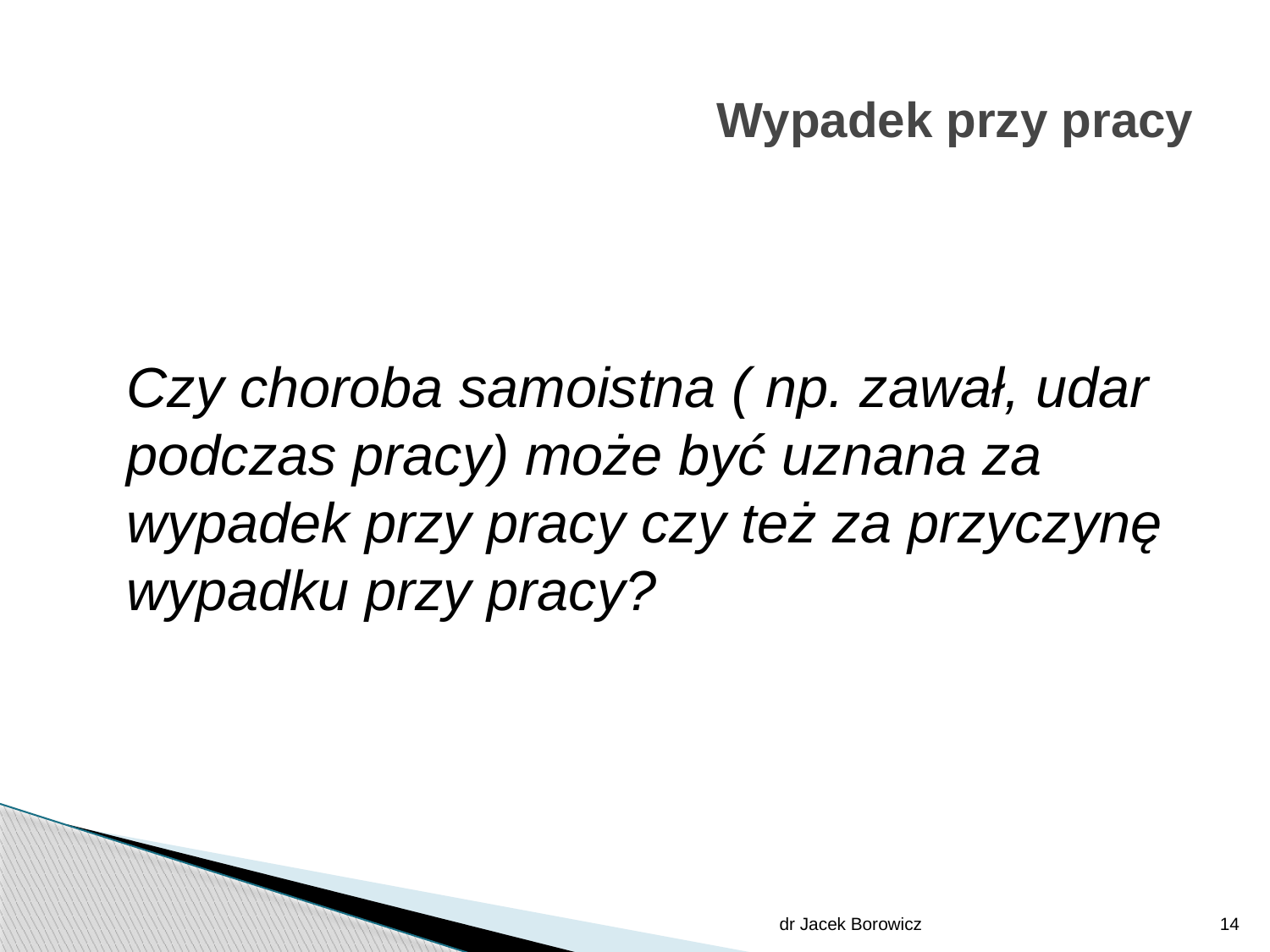

# Wypadek przy pracy

	Czy choroba samoistna ( np. zawał, udar podczas pracy) może być uznana za wypadek przy pracy czy też za przyczynę wypadku przy pracy?
dr Jacek Borowicz
14